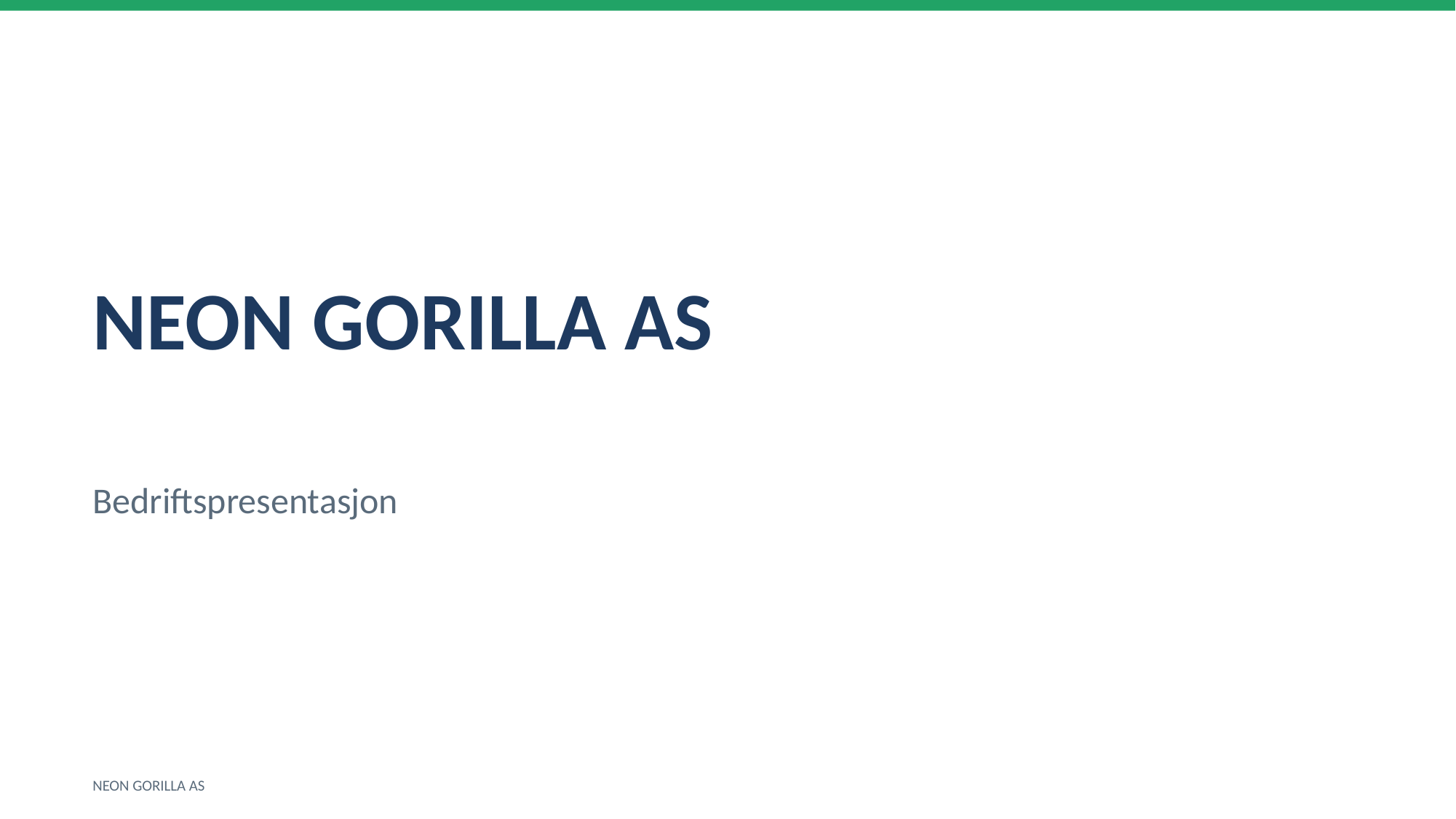

NEON GORILLA AS
Bedriftspresentasjon
NEON GORILLA AS